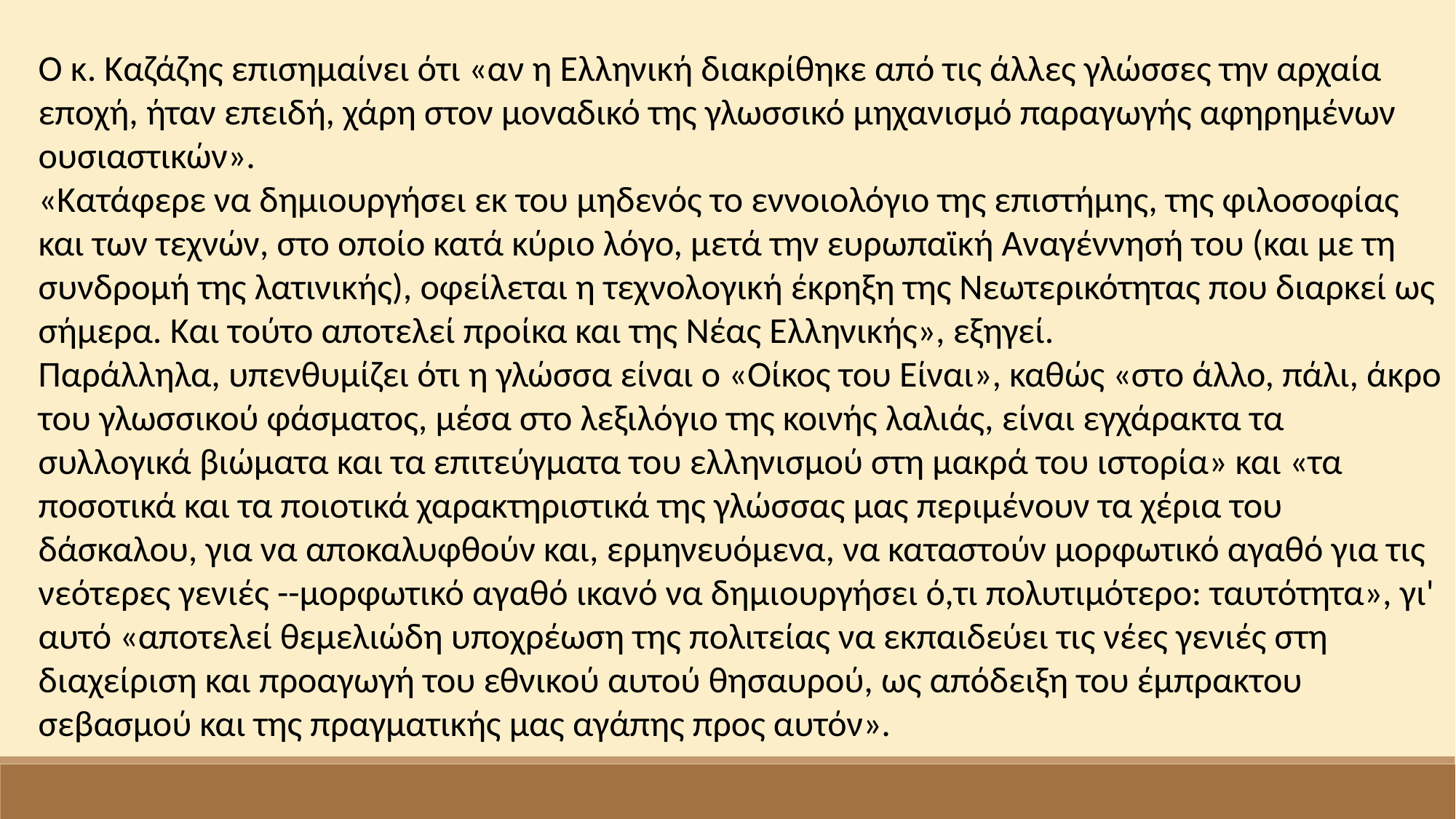

Ο κ. Καζάζης επισημαίνει ότι «αν η Ελληνική διακρίθηκε από τις άλλες γλώσσες την αρχαία εποχή, ήταν επειδή, χάρη στον μοναδικό της γλωσσικό μηχανισμό παραγωγής αφηρημένων ουσιαστικών».
«Κατάφερε να δημιουργήσει εκ του μηδενός το εννοιολόγιο της επιστήμης, της φιλοσοφίας και των τεχνών, στο οποίο κατά κύριο λόγο, μετά την ευρωπαϊκή Αναγέννησή του (και με τη συνδρομή της λατινικής), οφείλεται η τεχνολογική έκρηξη της Νεωτερικότητας που διαρκεί ως σήμερα. Και τούτο αποτελεί προίκα και της Νέας Ελληνικής», εξηγεί.
Παράλληλα, υπενθυμίζει ότι η γλώσσα είναι ο «Οίκος του Είναι», καθώς «στο άλλο, πάλι, άκρο του γλωσσικού φάσματος, μέσα στο λεξιλόγιο της κοινής λαλιάς, είναι εγχάρακτα τα συλλογικά βιώματα και τα επιτεύγματα του ελληνισμού στη μακρά του ιστορία» και «τα ποσοτικά και τα ποιοτικά χαρακτηριστικά της γλώσσας μας περιμένουν τα χέρια του δάσκαλου, για να αποκαλυφθούν και, ερμηνευόμενα, να καταστούν μορφωτικό αγαθό για τις νεότερες γενιές --μορφωτικό αγαθό ικανό να δημιουργήσει ό,τι πολυτιμότερο: ταυτότητα», γι' αυτό «αποτελεί θεμελιώδη υποχρέωση της πολιτείας να εκπαιδεύει τις νέες γενιές στη διαχείριση και προαγωγή του εθνικού αυτού θησαυρού, ως απόδειξη του έμπρακτου σεβασμού και της πραγματικής μας αγάπης προς αυτόν».